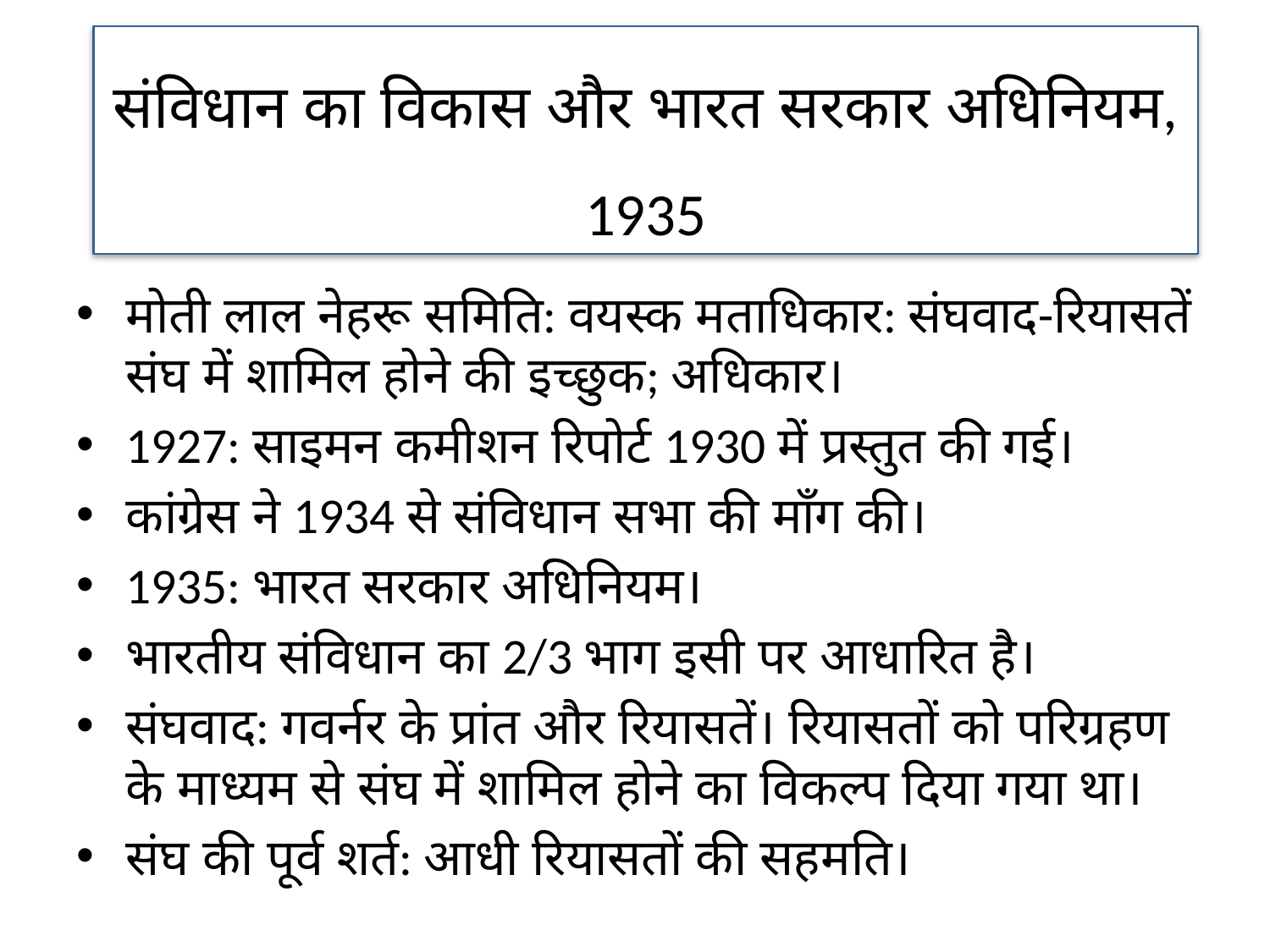

संविधान का विकास और भारत सरकार अधिनियम, 1935
मोती लाल नेहरू समिति: वयस्क मताधिकार: संघवाद-रियासतें संघ में शामिल होने की इच्छुक; अधिकार।
1927: साइमन कमीशन रिपोर्ट 1930 में प्रस्तुत की गई।
कांग्रेस ने 1934 से संविधान सभा की माँग की।
1935: भारत सरकार अधिनियम।
भारतीय संविधान का 2/3 भाग इसी पर आधारित है।
संघवाद: गवर्नर के प्रांत और रियासतें। रियासतों को परिग्रहण के माध्यम से संघ में शामिल होने का विकल्प दिया गया था।
संघ की पूर्व शर्त: आधी रियासतों की सहमति।